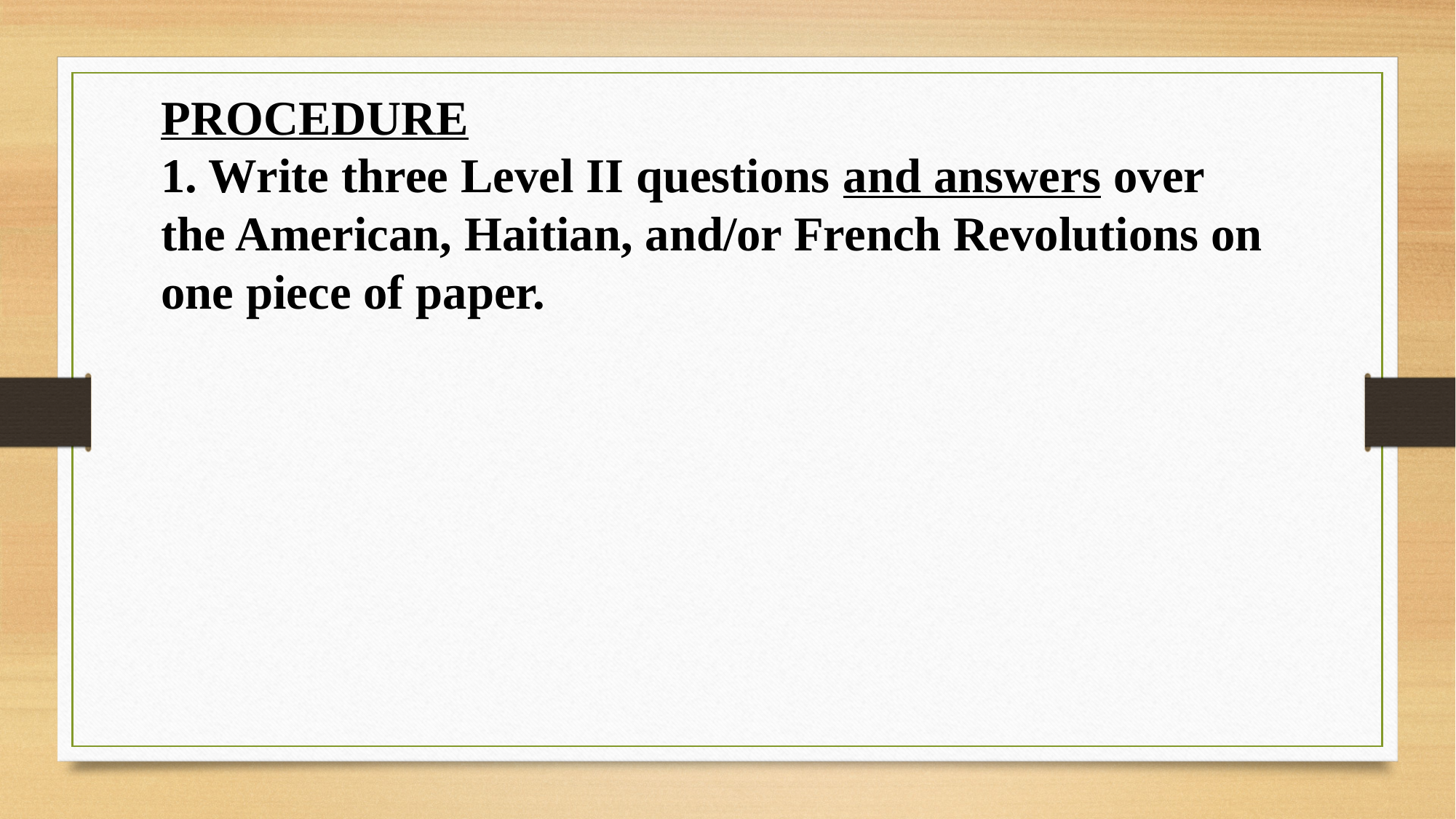

PROCEDURE
1. Write three Level II questions and answers over the American, Haitian, and/or French Revolutions on one piece of paper.